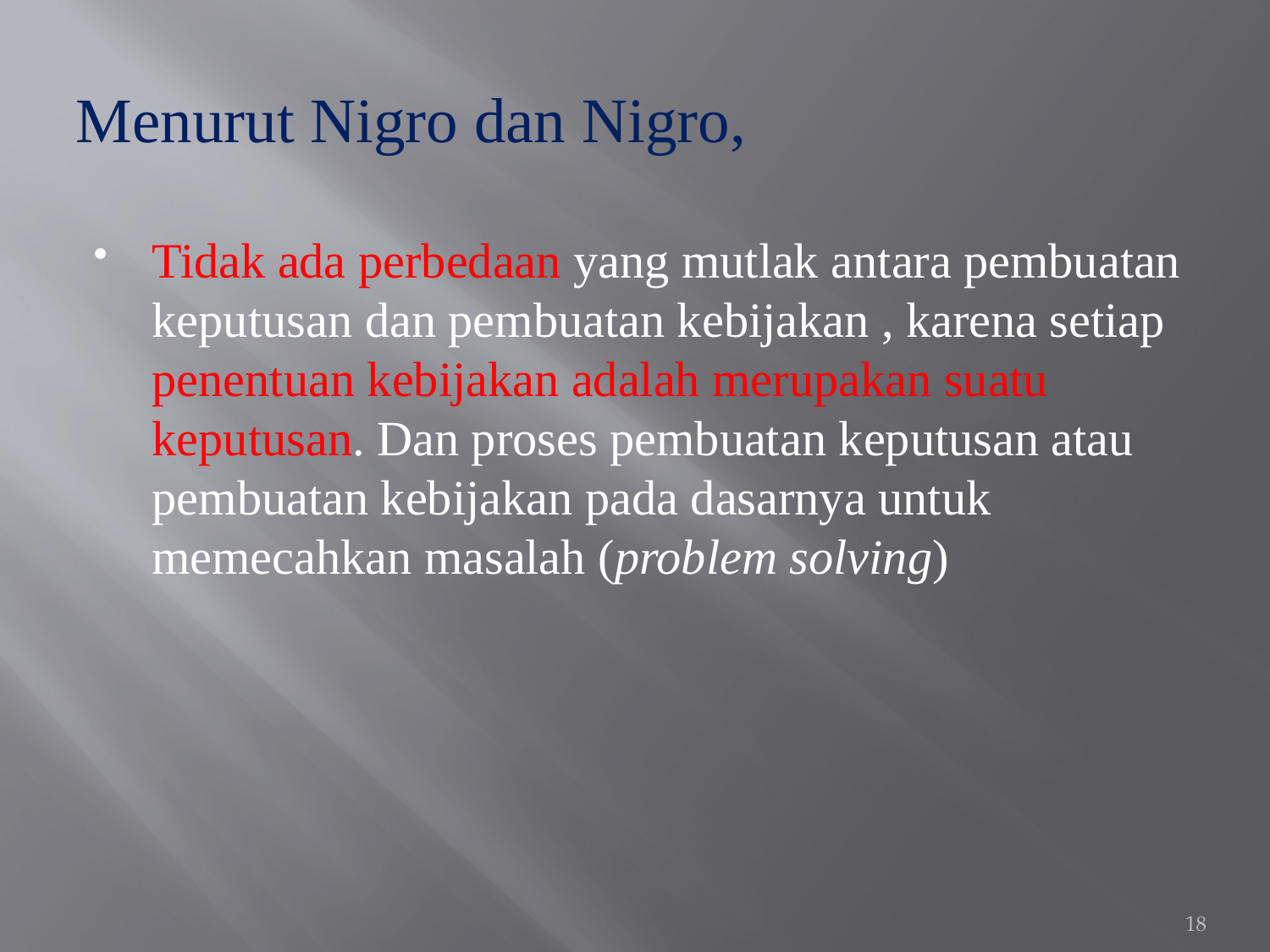

# Menurut Nigro dan Nigro,
Tidak ada perbedaan yang mutlak antara pembuatan keputusan dan pembuatan kebijakan , karena setiap penentuan kebijakan adalah merupakan suatu keputusan. Dan proses pembuatan keputusan atau pembuatan kebijakan pada dasarnya untuk memecahkan masalah (problem solving)

18